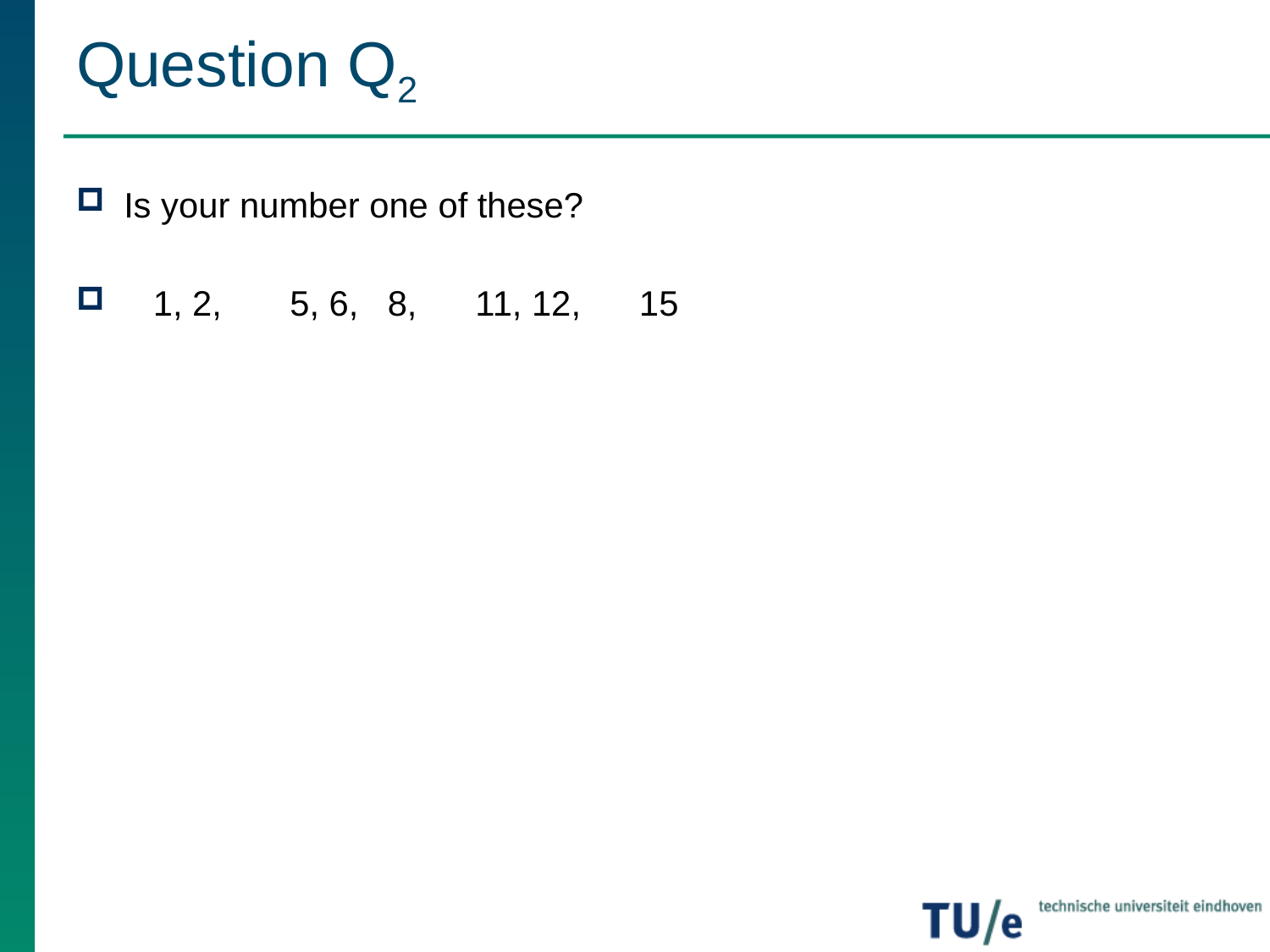

# Question Q2
Is your number one of these?

   1, 2,       5, 6,   8,      11, 12,      15